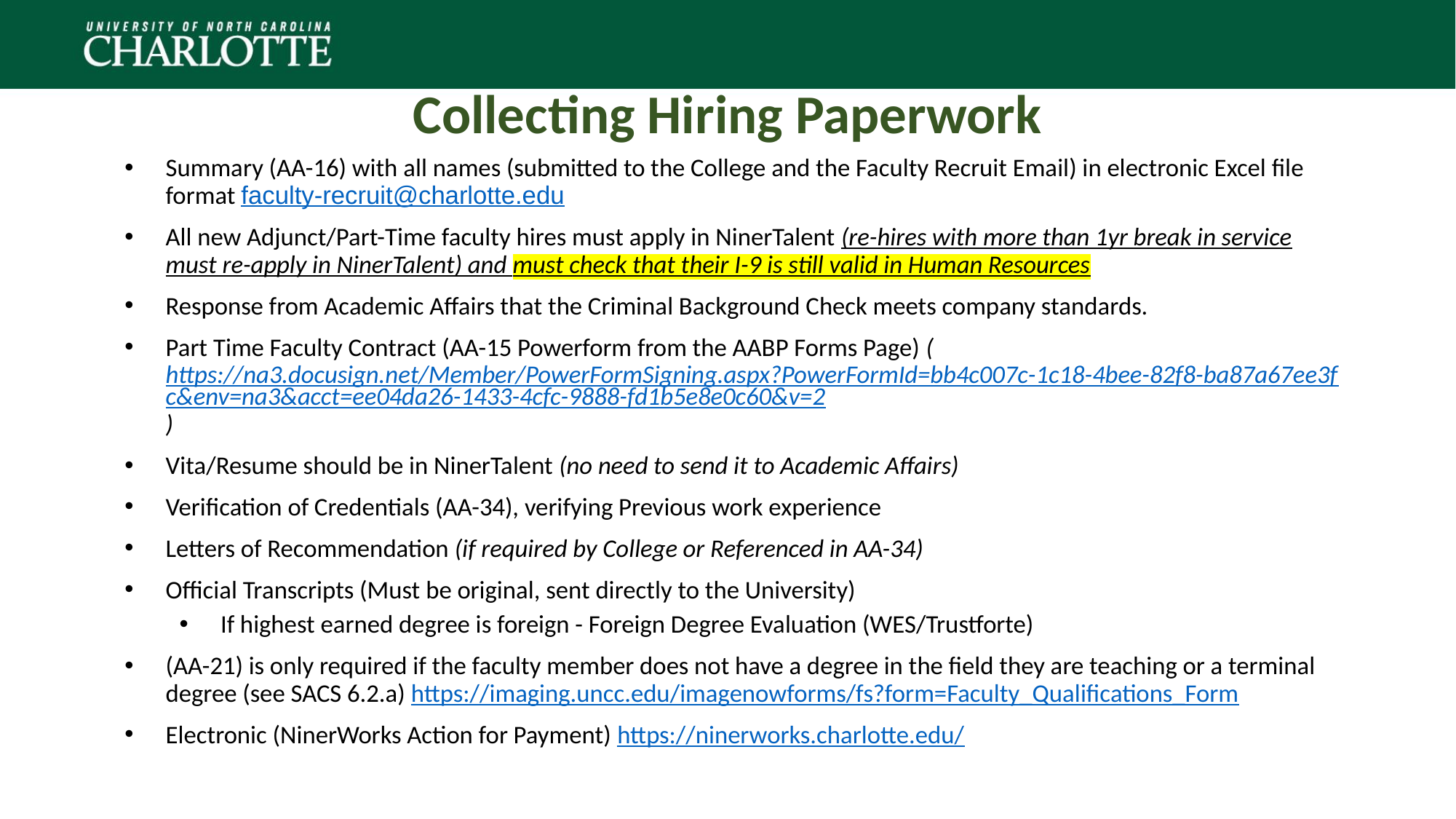

# Collecting Hiring Paperwork
Summary (AA-16) with all names (submitted to the College and the Faculty Recruit Email) in electronic Excel file format faculty-recruit@charlotte.edu
All new Adjunct/Part-Time faculty hires must apply in NinerTalent (re-hires with more than 1yr break in service must re-apply in NinerTalent) and must check that their I-9 is still valid in Human Resources
Response from Academic Affairs that the Criminal Background Check meets company standards.
Part Time Faculty Contract (AA-15 Powerform from the AABP Forms Page) (https://na3.docusign.net/Member/PowerFormSigning.aspx?PowerFormId=bb4c007c-1c18-4bee-82f8-ba87a67ee3fc&env=na3&acct=ee04da26-1433-4cfc-9888-fd1b5e8e0c60&v=2)
Vita/Resume should be in NinerTalent (no need to send it to Academic Affairs)
Verification of Credentials (AA-34), verifying Previous work experience
Letters of Recommendation (if required by College or Referenced in AA-34)
Official Transcripts (Must be original, sent directly to the University)
If highest earned degree is foreign - Foreign Degree Evaluation (WES/Trustforte)
(AA-21) is only required if the faculty member does not have a degree in the field they are teaching or a terminal degree (see SACS 6.2.a) https://imaging.uncc.edu/imagenowforms/fs?form=Faculty_Qualifications_Form
Electronic (NinerWorks Action for Payment) https://ninerworks.charlotte.edu/